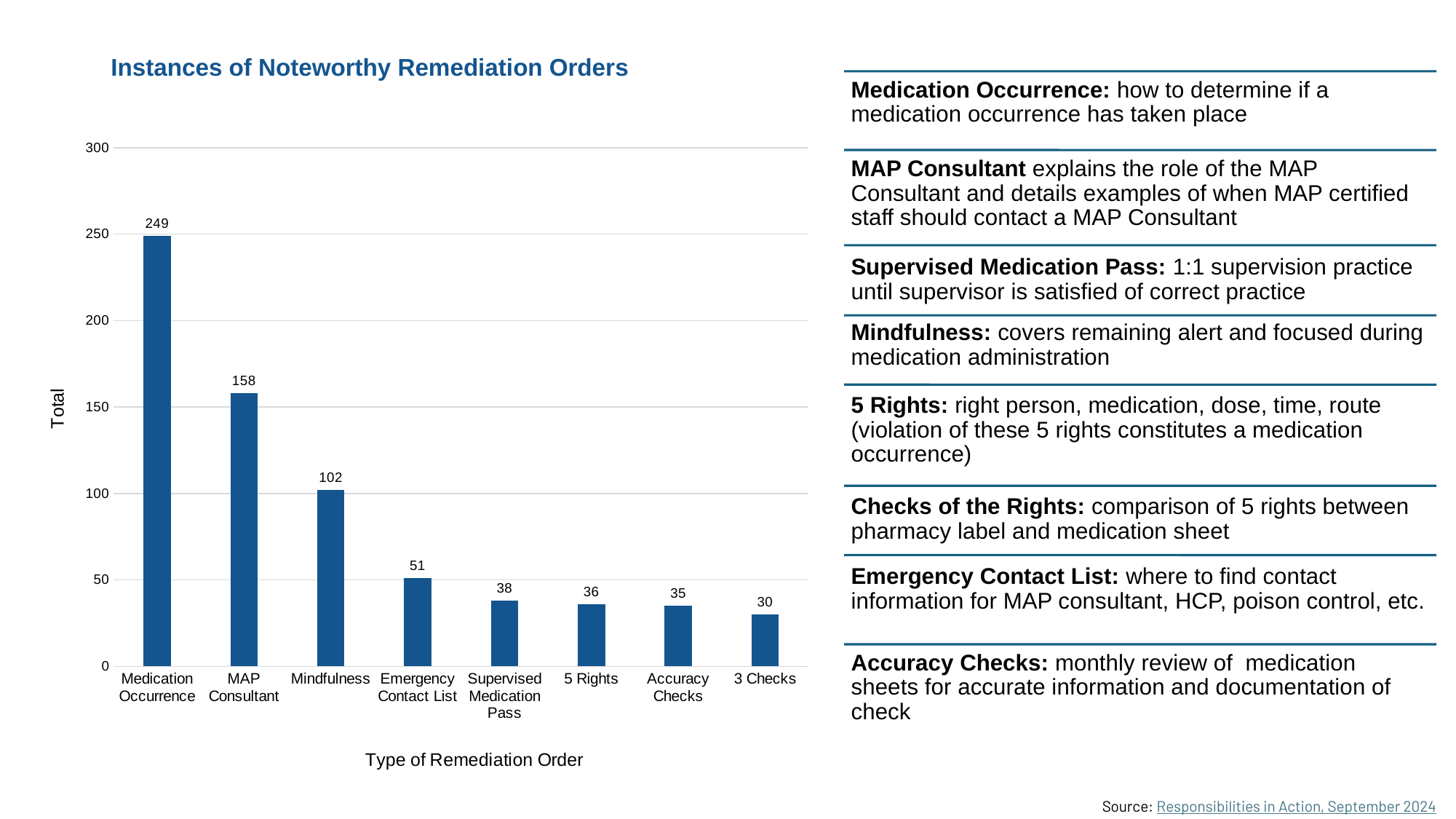

# Instances of Noteworthy Remediation Orders
Medication Occurrence: how to determine if a medication occurrence has taken place
MAP Consultant explains the role of the MAP Consultant and details examples of when MAP certified staff should contact a MAP Consultant
Supervised Medication Pass: 1:1 supervision practice until supervisor is satisfied of correct practice
Mindfulness: covers remaining alert and focused during medication administration
5 Rights: right person, medication, dose, time, route (violation of these 5 rights constitutes a medication occurrence)
Checks of the Rights: comparison of 5 rights between pharmacy label and medication sheet
Emergency Contact List: where to find contact information for MAP consultant, HCP, poison control, etc.
Accuracy Checks: monthly review of  medication sheets for accurate information and documentation of check

### Chart

| Category | total |
|---|---|
| Medication Occurrence | 249.0 |
| MAP Consultant | 158.0 |
| Mindfulness | 102.0 |
| Emergency Contact List | 51.0 |
| Supervised Medication Pass | 38.0 |
| 5 Rights | 36.0 |
| Accuracy Checks | 35.0 |
| 3 Checks | 30.0 |
Source: Responsibilities in Action, September 2024